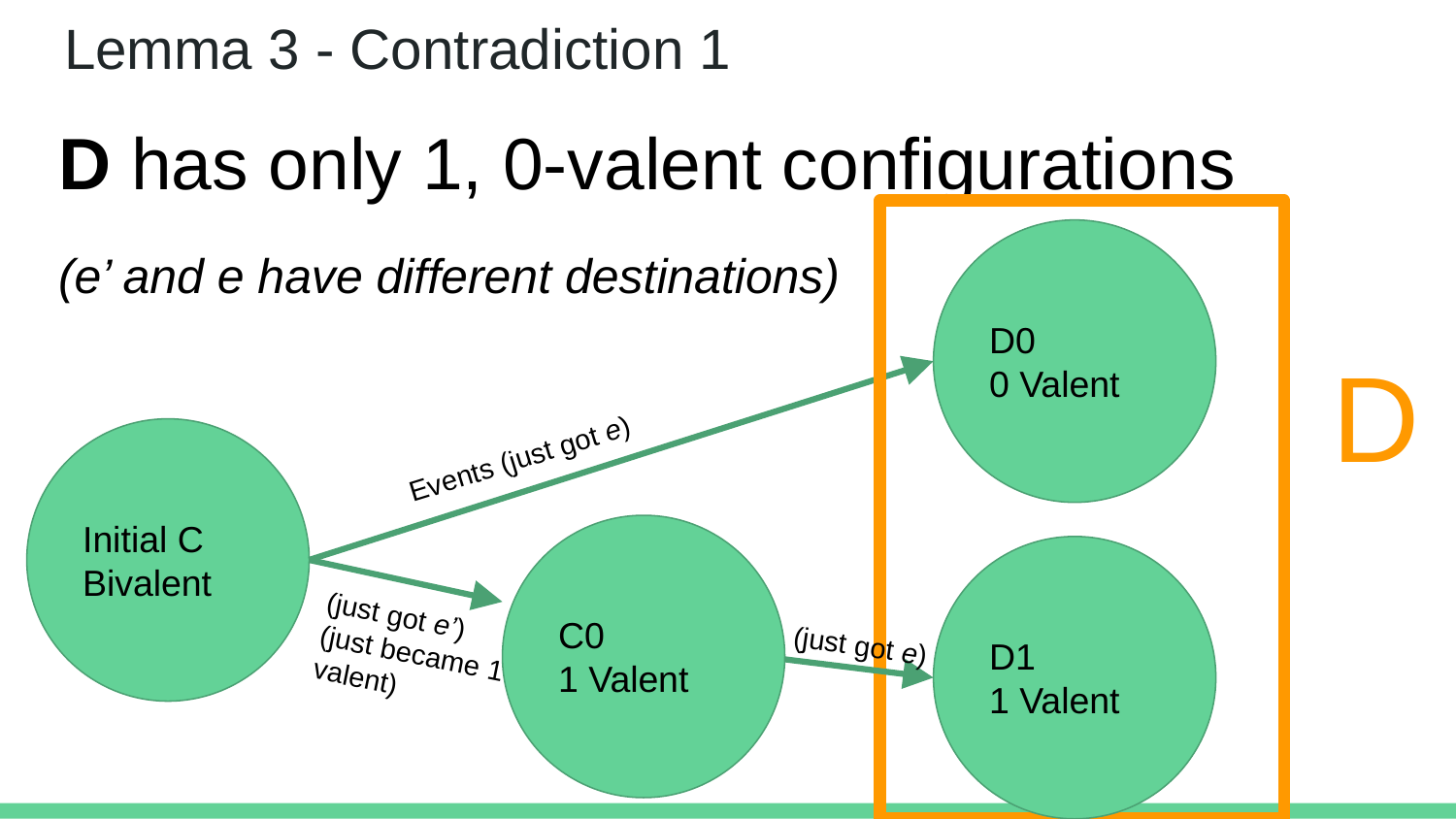

# Lemma 3 - Contradiction 1
D has only 1, 0-valent configurations
(e’ and e have different destinations)

D0
0 Valent
D
Initial C
Bivalent
Events (just got e)
C0
1 Valent
D1
1 Valent
(just got e’)
(just became 1-valent)
(just got e)